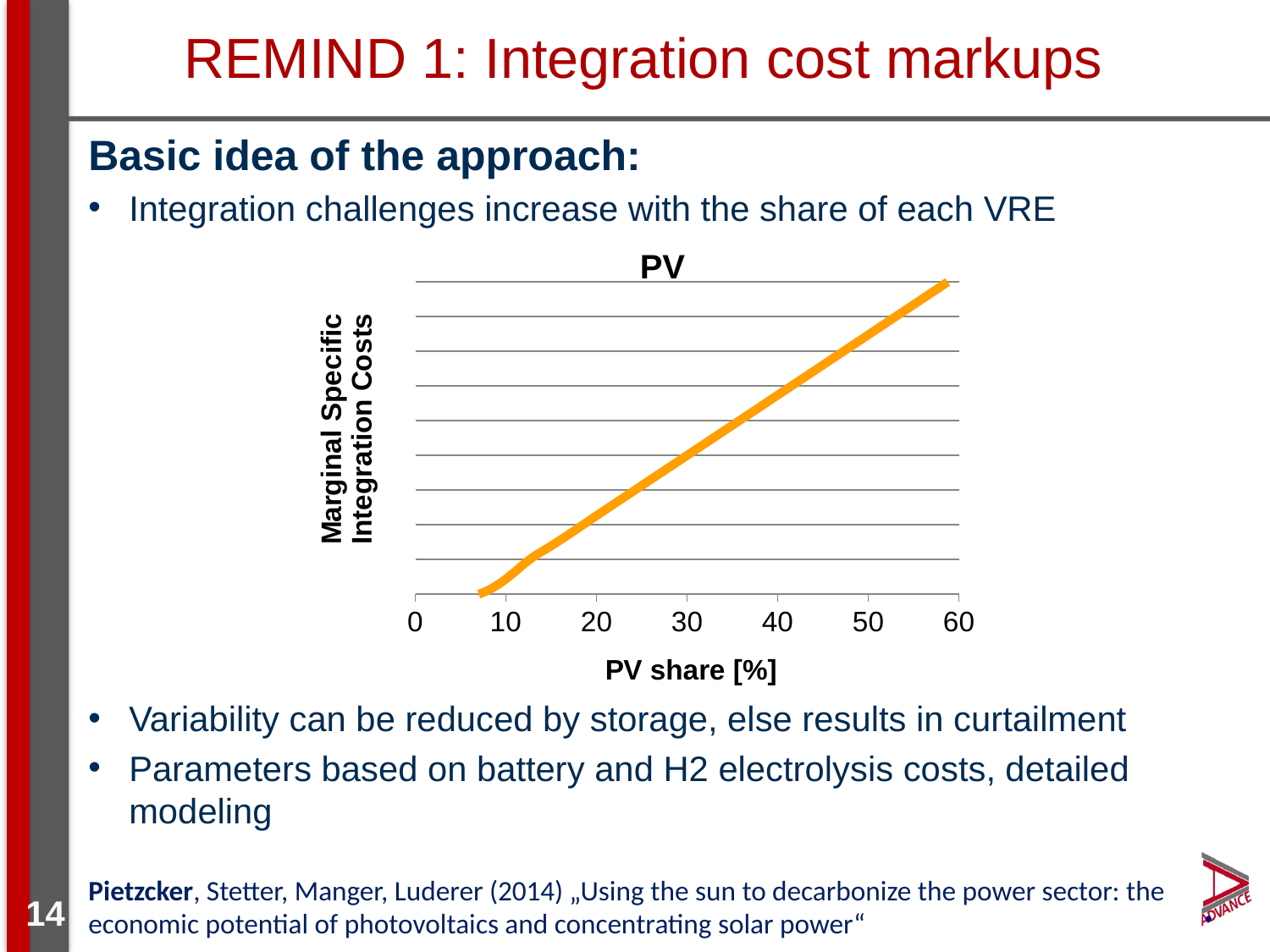

# REMIND 1: Integration cost markups
Basic idea of the approach:
Integration challenges increase with the share of each VRE

Variability can be reduced by storage, else results in curtailment
Parameters based on battery and H2 electrolysis costs, detailed modeling

### Chart:

| Category | PV |
|---|---|
Pietzcker, Stetter, Manger, Luderer (2014) „Using the sun to decarbonize the power sector: the economic potential of photovoltaics and concentrating solar power“
14
14